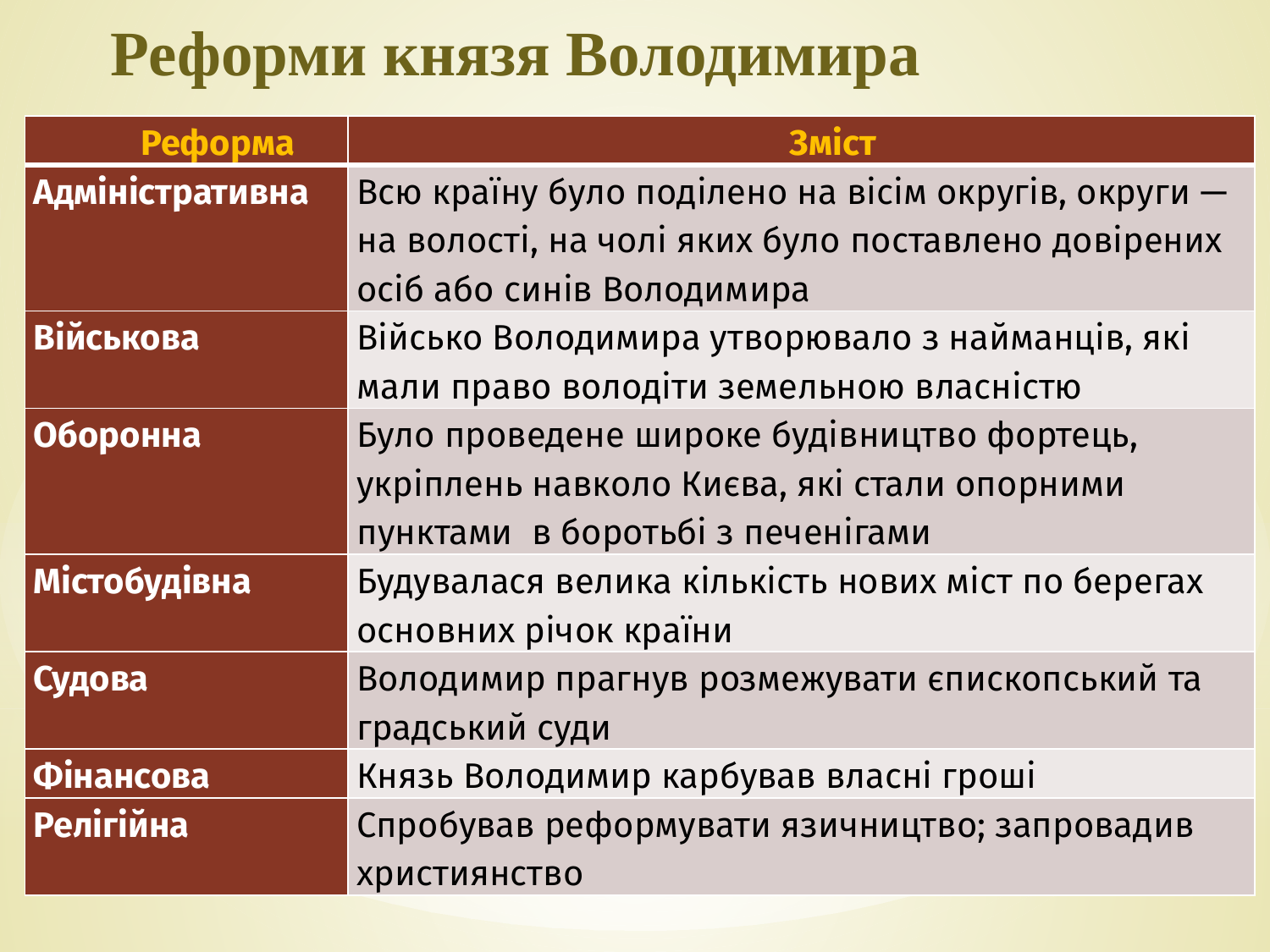

Реформи князя Володимира
| Реформа | Зміст |
| --- | --- |
| Адміністративна | Всю країну було поділено на вісім округів, округи — на волості, на чолі яких було поставлено довірених осіб або синів Володимира |
| Військова | Військо Володимира утворювало з найманців, які мали право володіти земельною власністю |
| Оборонна | Було проведене широке будівництво фортець, укріплень навколо Києва, які стали опорними пунктами в боротьбі з печенігами |
| Містобудівна | Будувалася велика кількість нових міст по берегах основних річок країни |
| Судова | Володимир прагнув розмежувати єпископський та градський суди |
| Фінансова | Князь Володимир карбував власні гроші |
| Релігійна | Спробував реформувати язичництво; запровадив християнство |